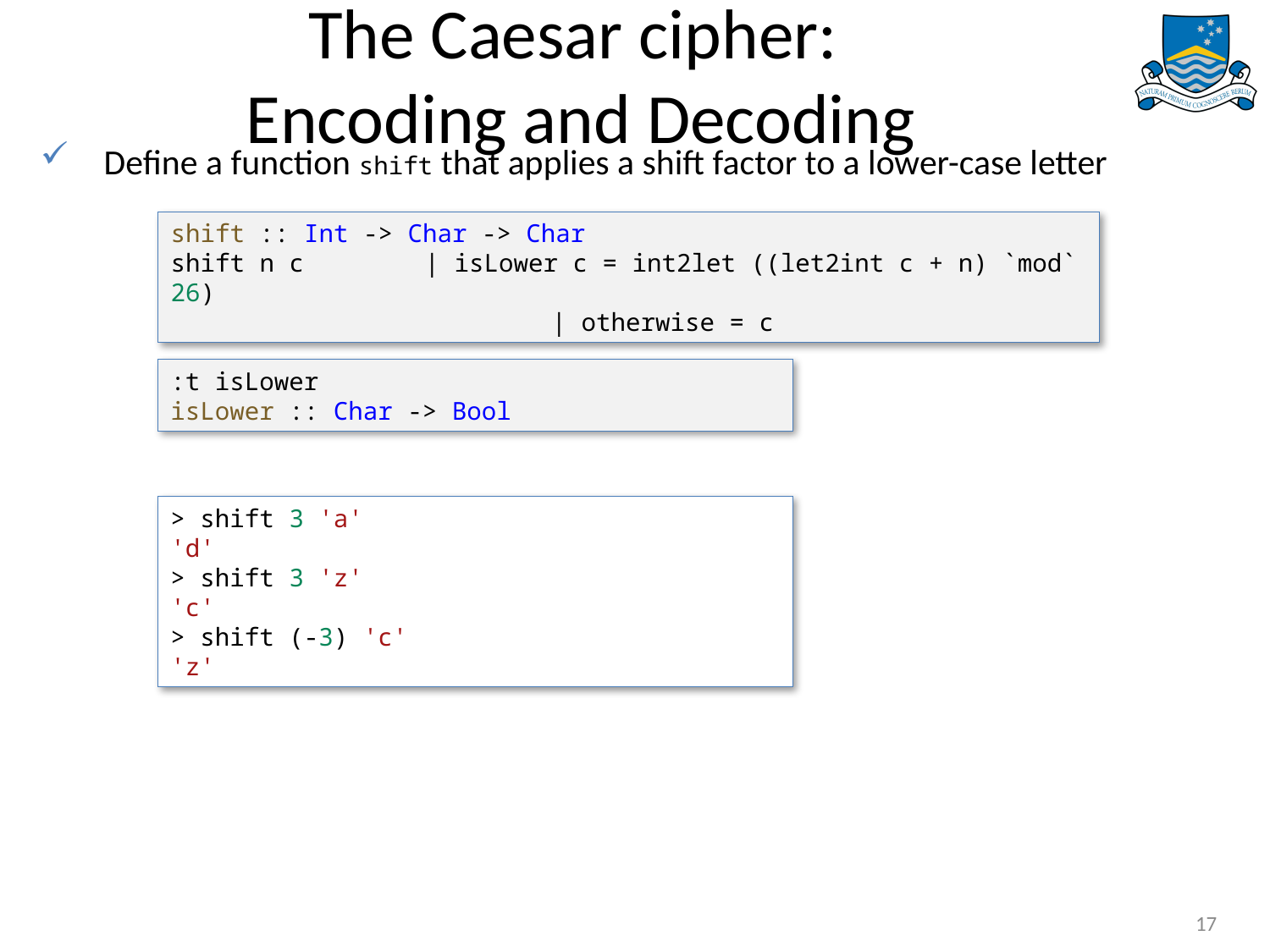

# The Caesar cipher: Encoding and Decoding
Define a function shift that applies a shift factor to a lower-case letter

shift :: Int -> Char -> Char
shift n c	| isLower c = int2let ((let2int c + n) `mod` 26)
			| otherwise = c
:t isLower
isLower :: Char -> Bool
> shift 3 'a'
'd'
> shift 3 'z'
'c'
> shift (-3) 'c'
'z'
17